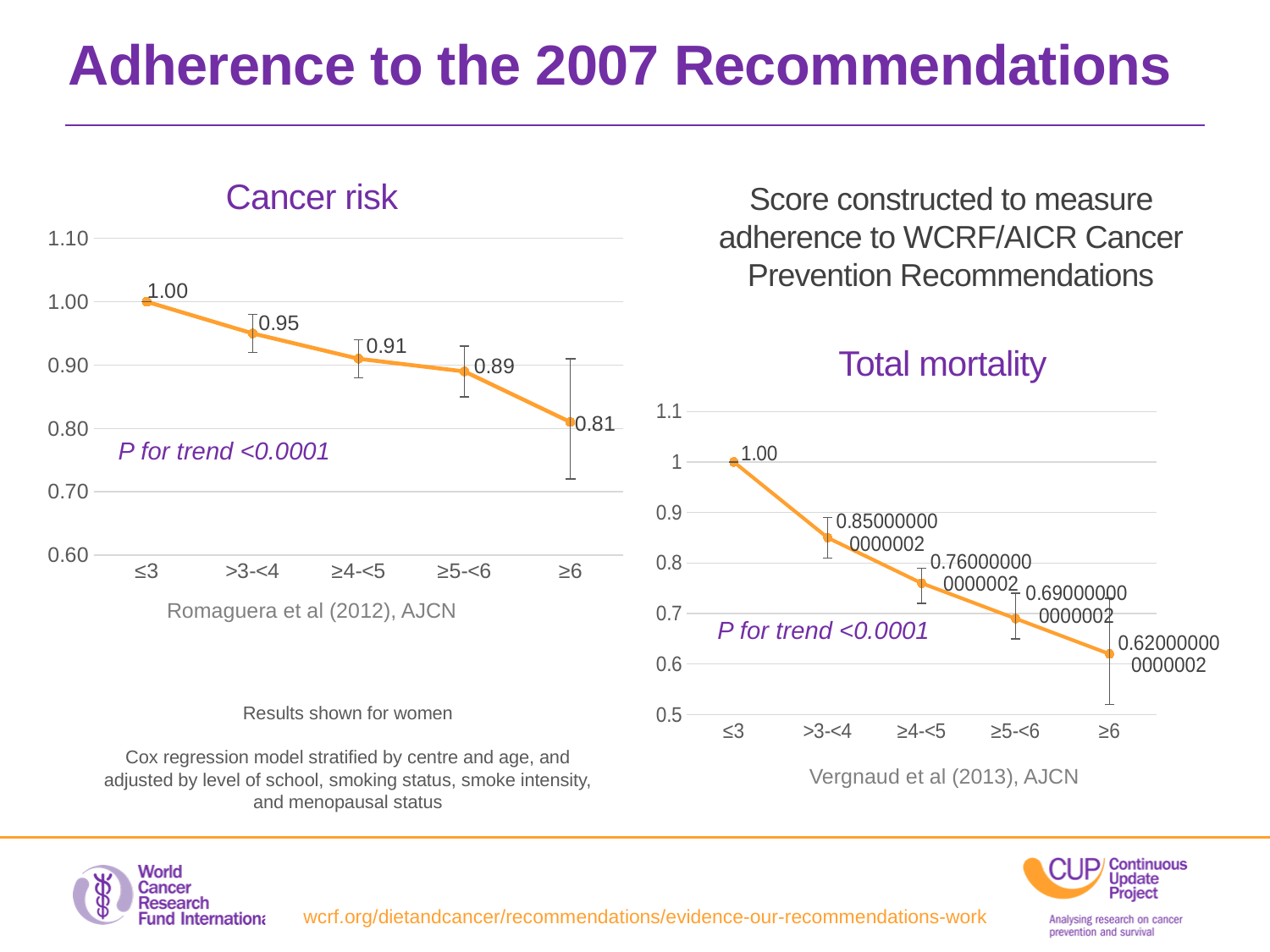

Adherence to the 2007 Recommendations
Cancer risk
Score constructed to measure adherence to WCRF/AICR Cancer Prevention Recommendations

### Chart

| Category |  |  |
|---|---|---|
| ≤3 | 1.0 | None |
| >3-<4 | 0.950000000000002 | None |
| ≥4-<5 | 0.91 | None |
| ≥5-<6 | 0.89 | None |
| ≥6 | 0.81 | None |
Total mortality

### Chart

| Category |  |
|---|---|
| ≤3 | 1.0 |
| >3-<4 | 0.850000000000002 |
| ≥4-<5 | 0.760000000000002 |
| ≥5-<6 | 0.690000000000002 |
| ≥6 | 0.620000000000002 |
P for trend <0.0001
Romaguera et al (2012), AJCN
P for trend <0.0001
Results shown for women

Cox regression model stratified by centre and age, and adjusted by level of school, smoking status, smoke intensity, and menopausal status
Vergnaud et al (2013), AJCN
wcrf.org/dietandcancer/recommendations/evidence-our-recommendations-work